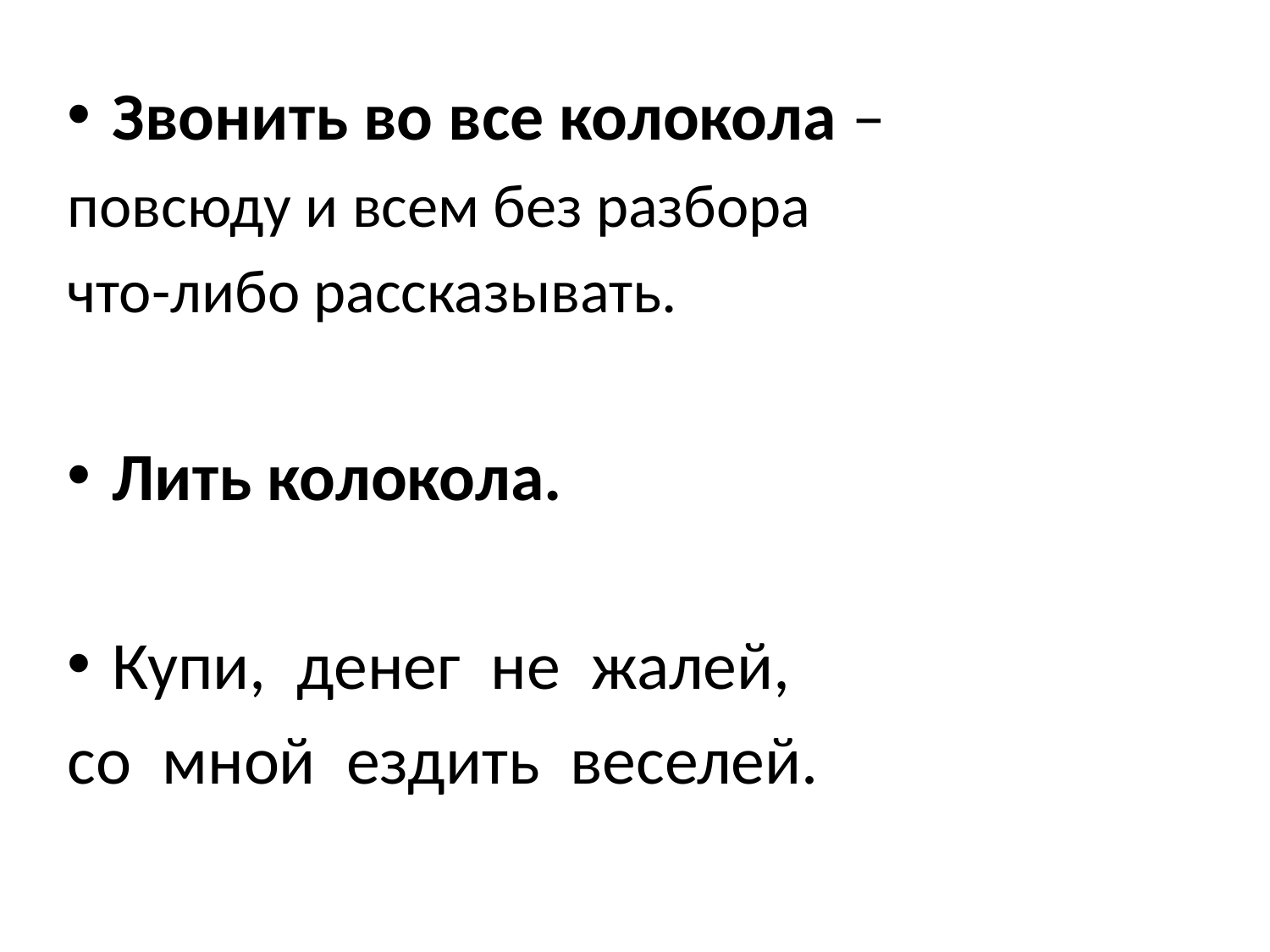

Звонить во все колокола –
повсюду и всем без разбора
что-либо рассказывать.

Лить колокола.

Купи,  денег  не  жалей,
со  мной  ездить  веселей.